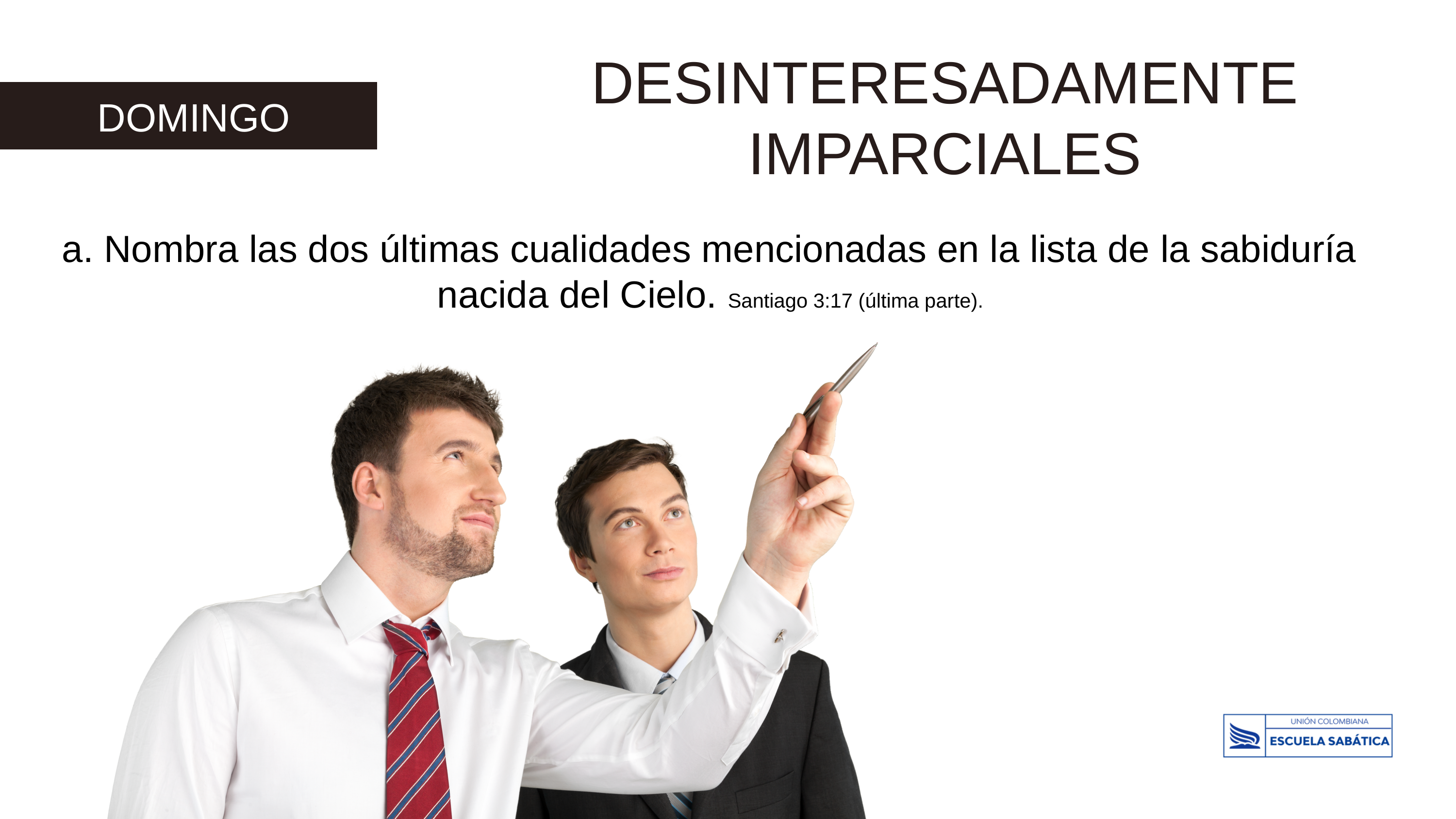

DESINTERESADAMENTE IMPARCIALES

 DOMINGO
a. Nombra las dos últimas cualidades mencionadas en la lista de la sabiduría nacida del Cielo. Santiago 3:17 (última parte).